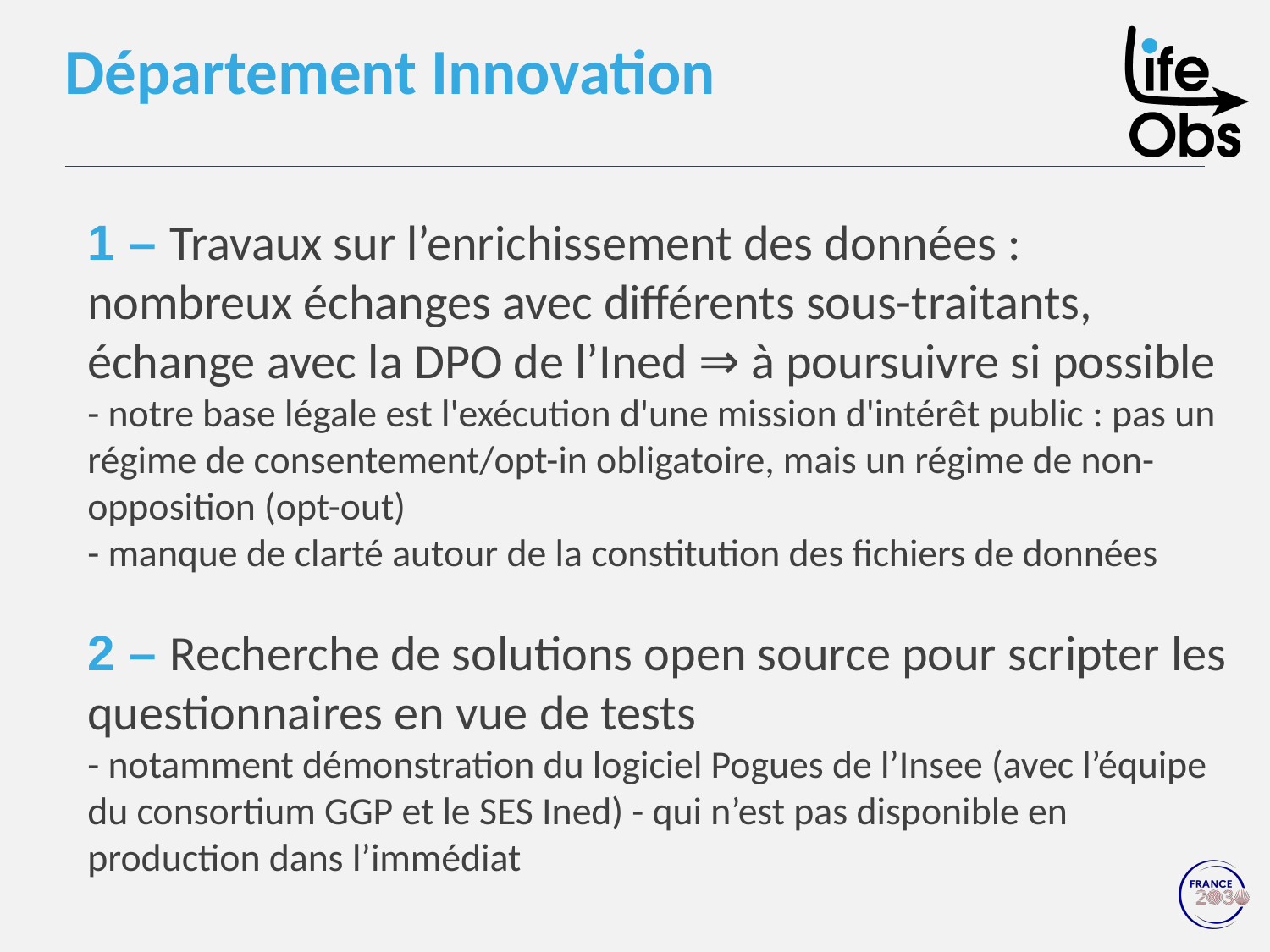

# Département Innovation

1 – Travaux sur l’enrichissement des données : nombreux échanges avec différents sous-traitants, échange avec la DPO de l’Ined ⇒ à poursuivre si possible
- notre base légale est l'exécution d'une mission d'intérêt public : pas un régime de consentement/opt-in obligatoire, mais un régime de non-opposition (opt-out)
- manque de clarté autour de la constitution des fichiers de données

2 – Recherche de solutions open source pour scripter les questionnaires en vue de tests
- notamment démonstration du logiciel Pogues de l’Insee (avec l’équipe du consortium GGP et le SES Ined) - qui n’est pas disponible en production dans l’immédiat